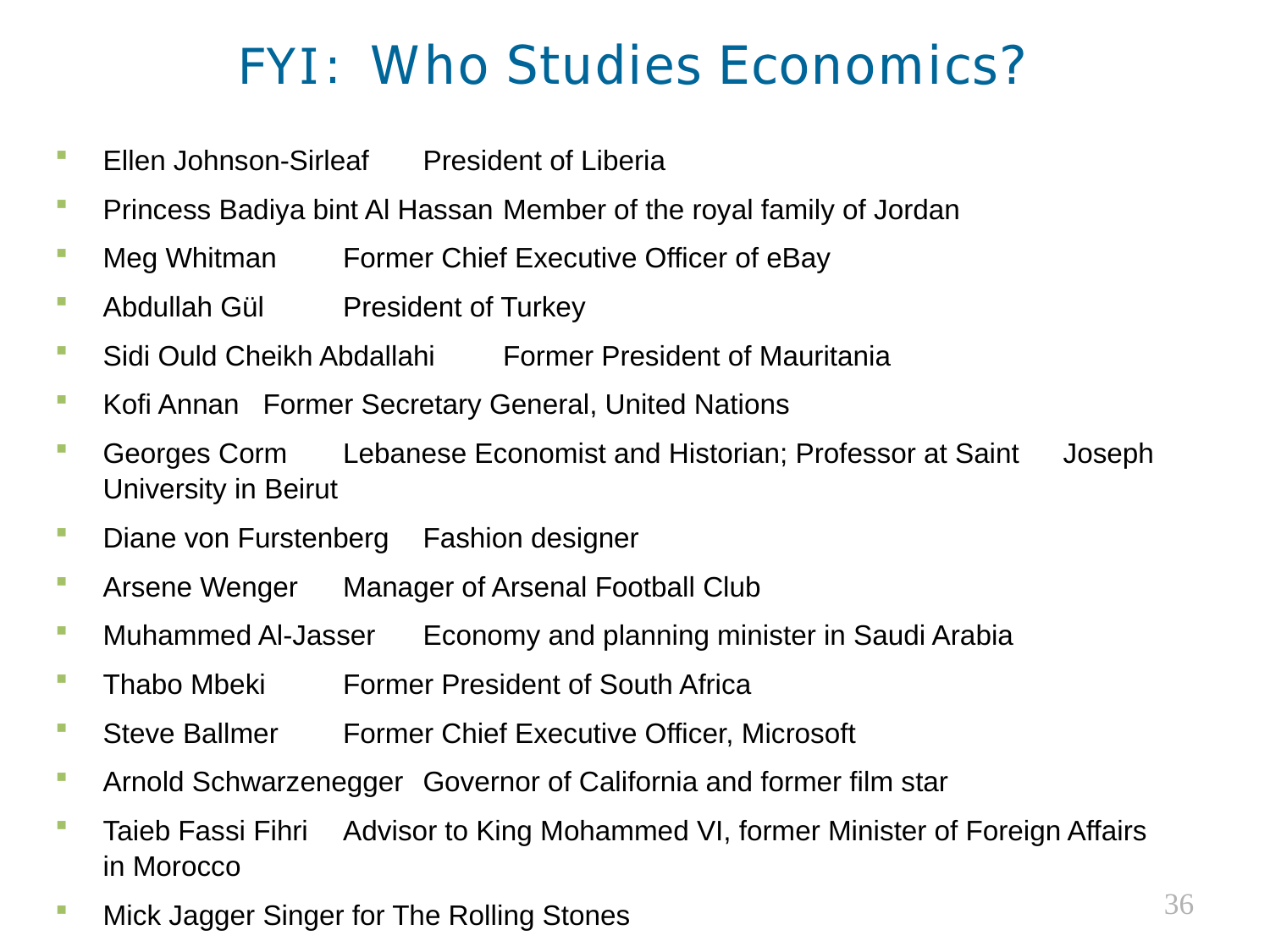

# FYI:  Who Studies Economics?

Ellen Johnson-Sirleaf 		President of Liberia
Princess Badiya bint Al Hassan 	Member of the royal family of Jordan
Meg Whitman 			Former Chief Executive Officer of eBay
Abdullah Gül 			President of Turkey
Sidi Ould Cheikh Abdallahi 	Former President of Mauritania
Kofi Annan 			Former Secretary General, United Nations
Georges Corm 			Lebanese Economist and Historian; Professor at Saint 				Joseph University in Beirut
Diane von Furstenberg 		Fashion designer
Arsene Wenger 			Manager of Arsenal Football Club
Muhammed Al-Jasser 		Economy and planning minister in Saudi Arabia
Thabo Mbeki 			Former President of South Africa
Steve Ballmer 			Former Chief Executive Officer, Microsoft
Arnold Schwarzenegger 		Governor of California and former film star
Taieb Fassi Fihri 		Advisor to King Mohammed VI, former Minister of Foreign Affairs 			in Morocco
Mick Jagger 			Singer for The Rolling Stones

36